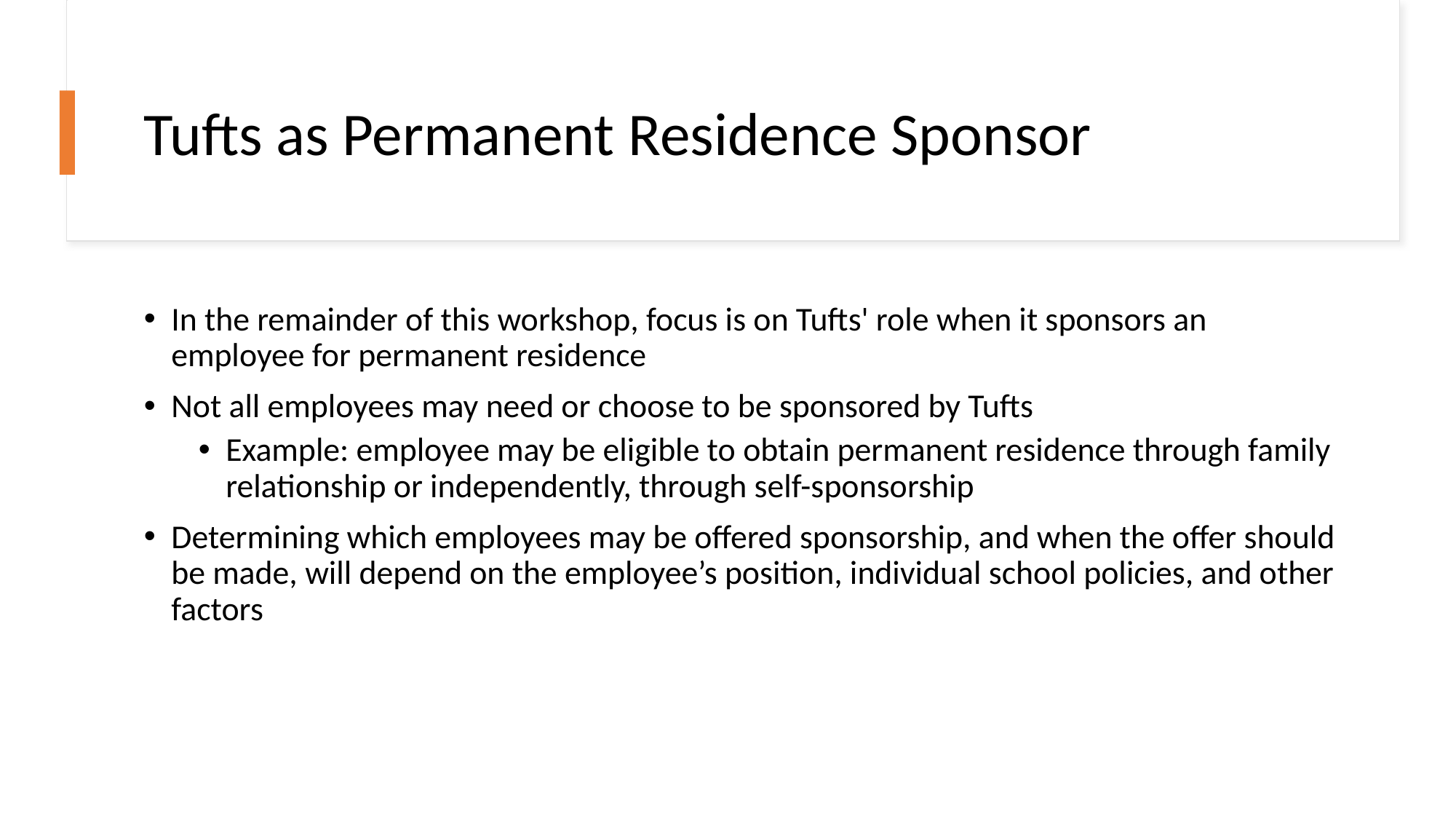

# Tufts as Permanent Residence Sponsor

In the remainder of this workshop, focus is on Tufts' role when it sponsors an employee for permanent residence
Not all employees may need or choose to be sponsored by Tufts
Example: employee may be eligible to obtain permanent residence through family relationship or independently, through self-sponsorship
Determining which employees may be offered sponsorship, and when the offer should be made, will depend on the employee’s position, individual school policies, and other factors